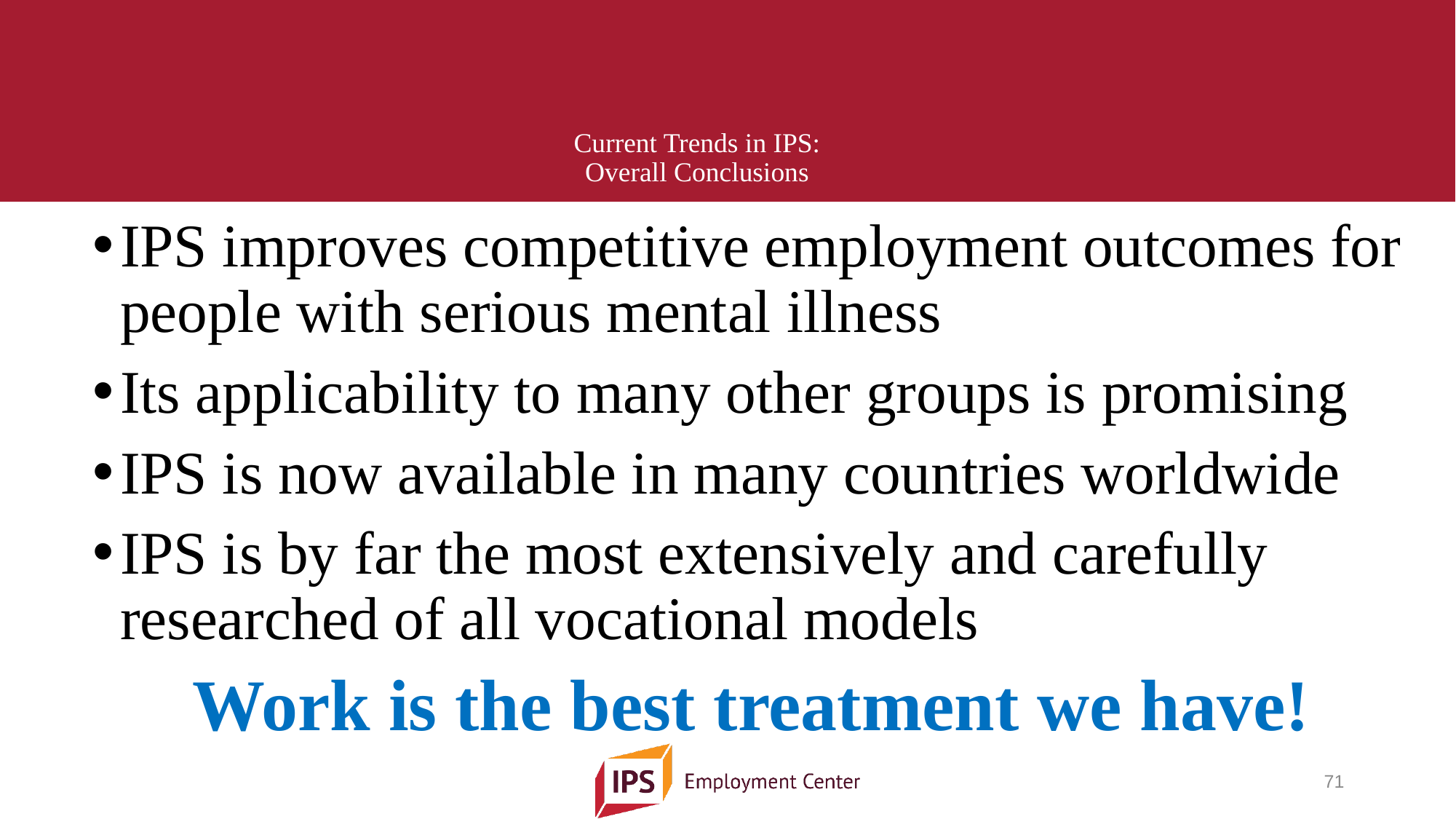

# Current Trends in IPS: Overall Conclusions
IPS improves competitive employment outcomes for people with serious mental illness
Its applicability to many other groups is promising
IPS is now available in many countries worldwide
IPS is by far the most extensively and carefully researched of all vocational models
Work is the best treatment we have!

71